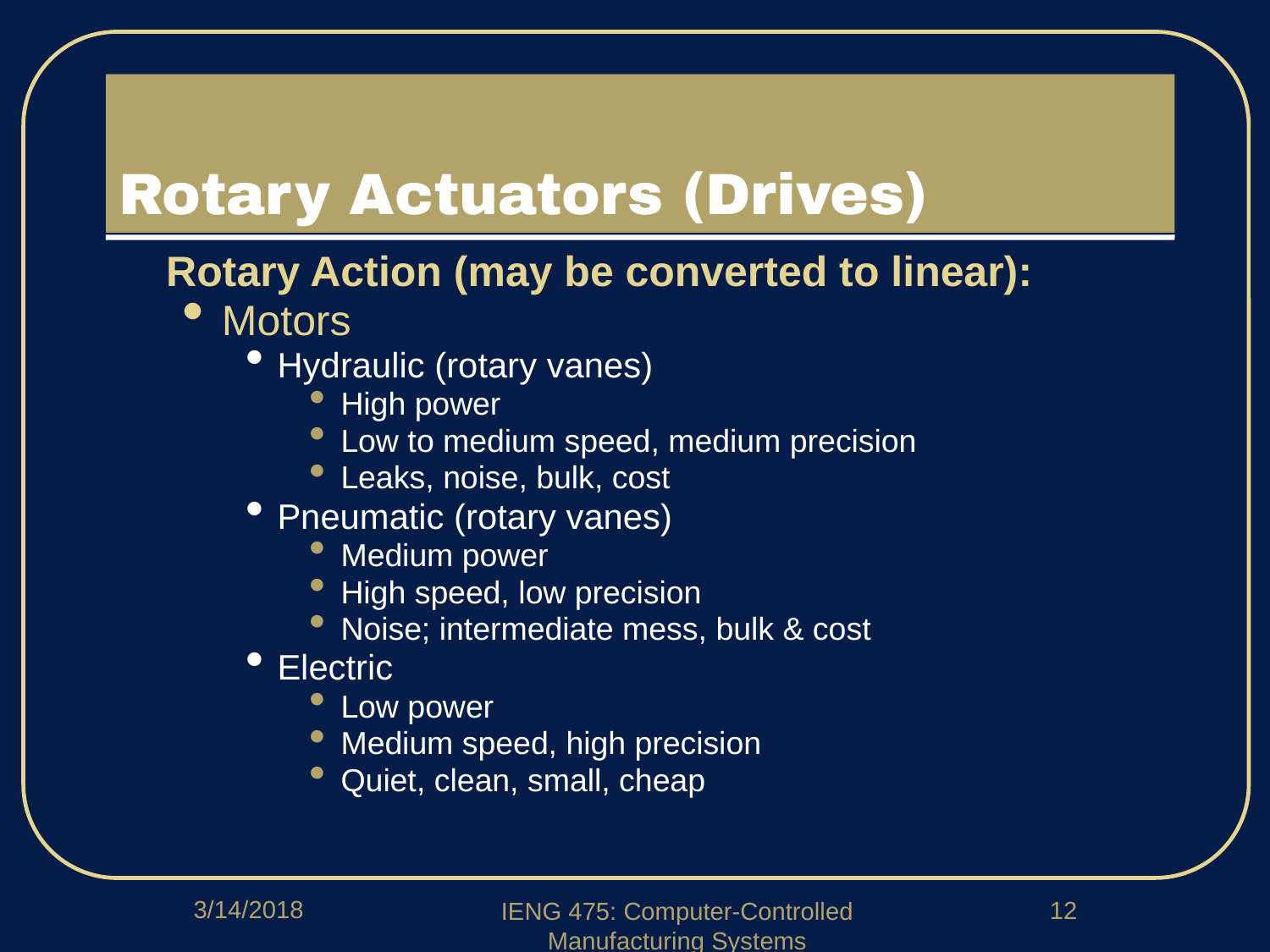

# Rotary Actuators (Drives)
Rotary Action (may be converted to linear):
Motors
Hydraulic (rotary vanes)
High power
Low to medium speed, medium precision
Leaks, noise, bulk, cost
Pneumatic (rotary vanes)
Medium power
High speed, low precision
Noise; intermediate mess, bulk & cost
Electric
Low power
Medium speed, high precision
Quiet, clean, small, cheap
3/14/2018
12
IENG 475: Computer-Controlled Manufacturing Systems